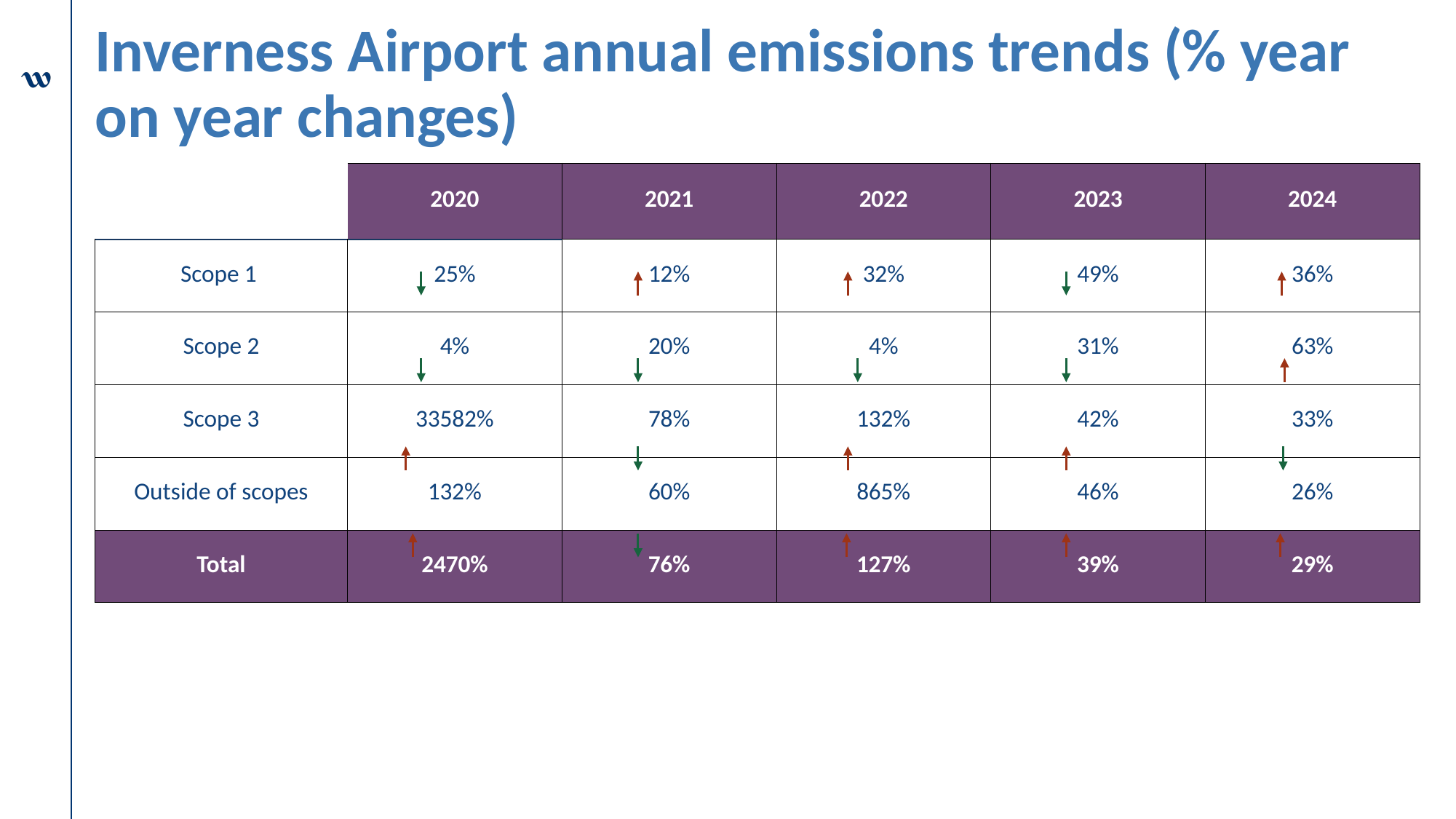

# Inverness Airport annual emissions trends (% year on year changes)
|  | 2020 | 2021 | 2022 | 2023 | 2024 |
| --- | --- | --- | --- | --- | --- |
| Scope 1 | 25% | 12% | 32% | 49% | 36% |
| Scope 2 | 4% | 20% | 4% | 31% | 63% |
| Scope 3 | 33582% | 78% | 132% | 42% | 33% |
| Outside of scopes | 132% | 60% | 865% | 46% | 26% |
| Total | 2470% | 76% | 127% | 39% | 29% |